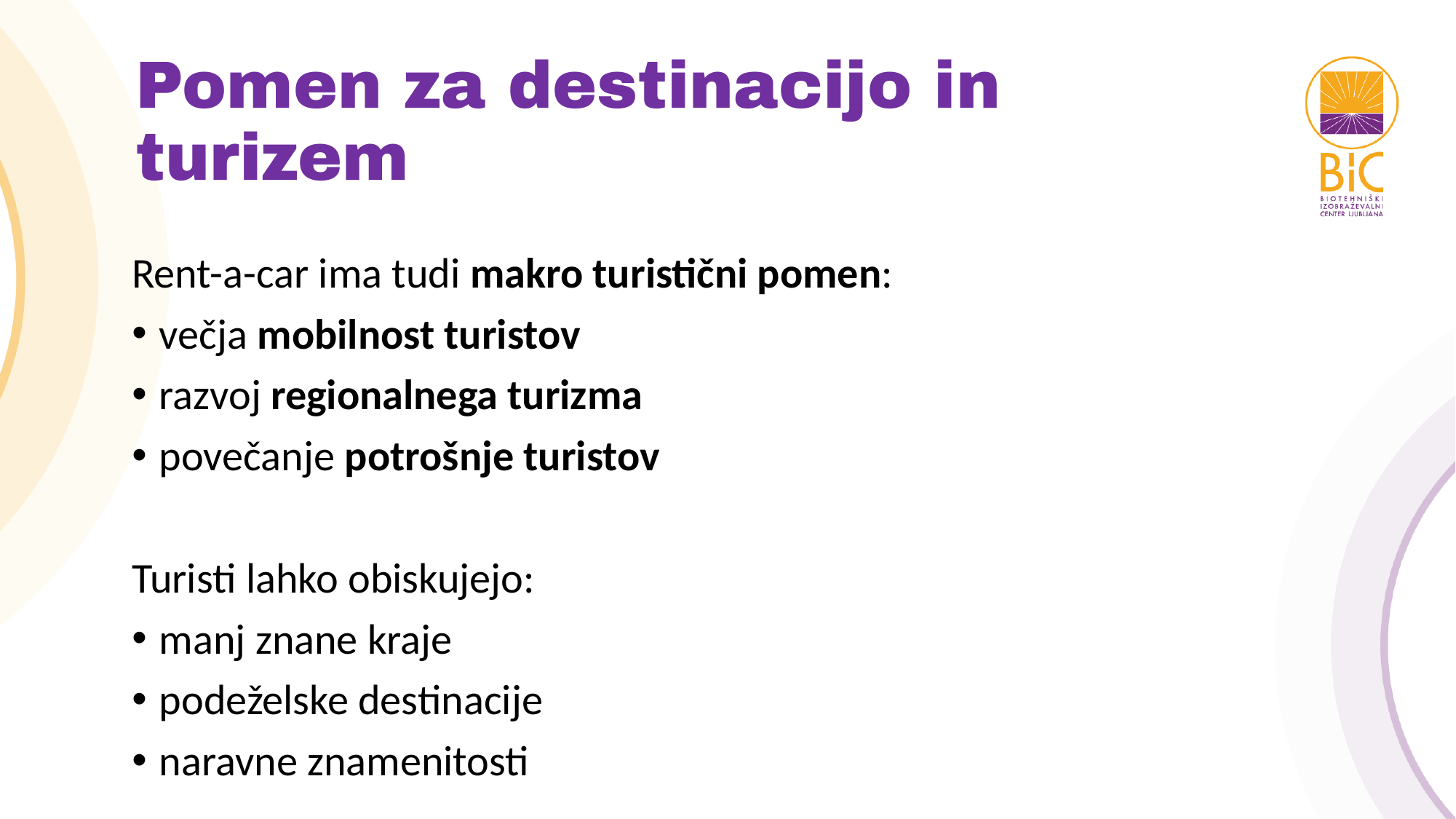

# Pomen za destinacijo in turizem
Rent-a-car ima tudi makro turistični pomen:
večja mobilnost turistov
razvoj regionalnega turizma
povečanje potrošnje turistov

Turisti lahko obiskujejo:
manj znane kraje
podeželske destinacije
naravne znamenitosti